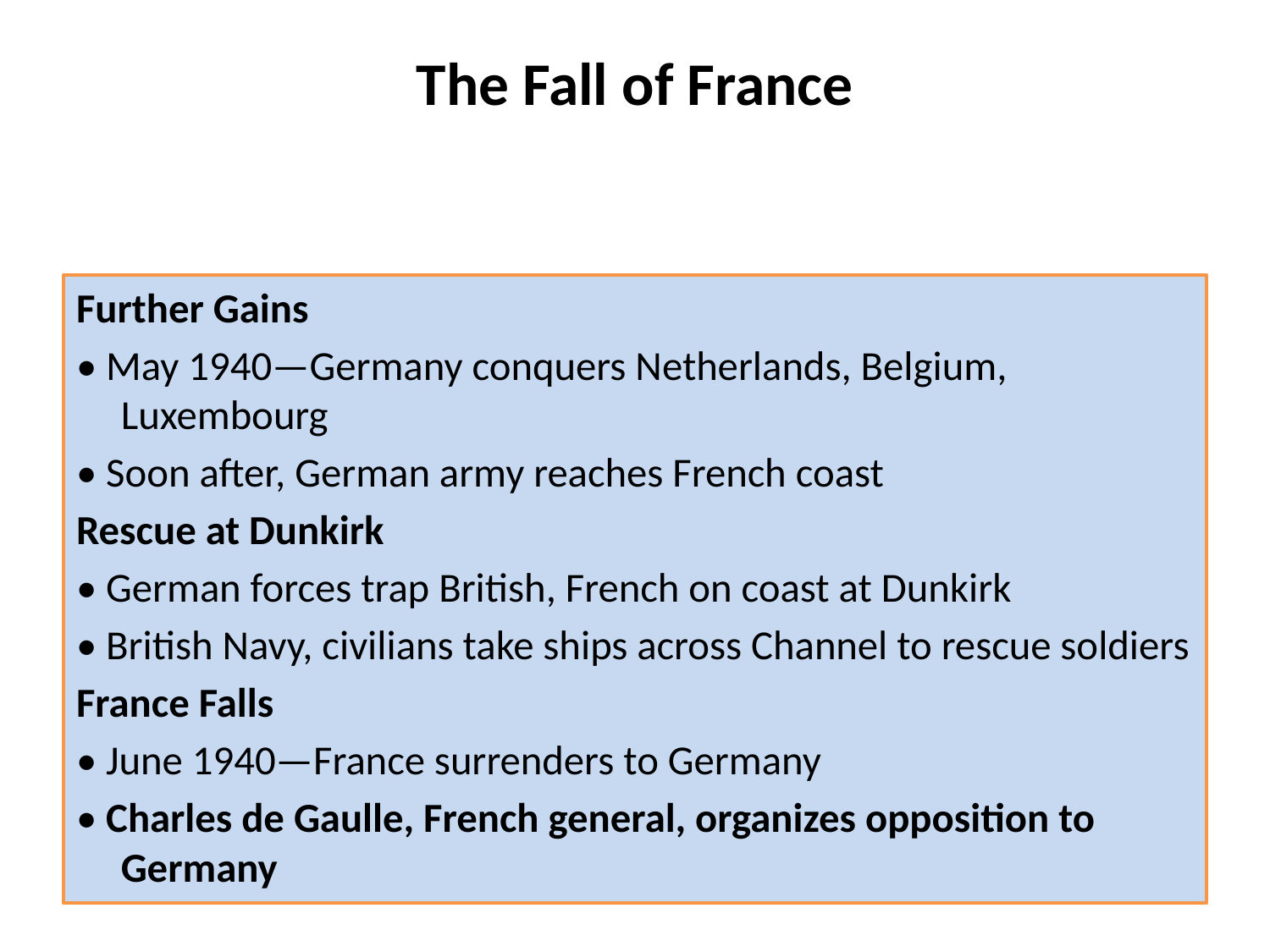

# The Fall of France
Further Gains
• May 1940—Germany conquers Netherlands, Belgium, Luxembourg
• Soon after, German army reaches French coast
Rescue at Dunkirk
• German forces trap British, French on coast at Dunkirk
• British Navy, civilians take ships across Channel to rescue soldiers
France Falls
• June 1940—France surrenders to Germany
• Charles de Gaulle, French general, organizes opposition to Germany